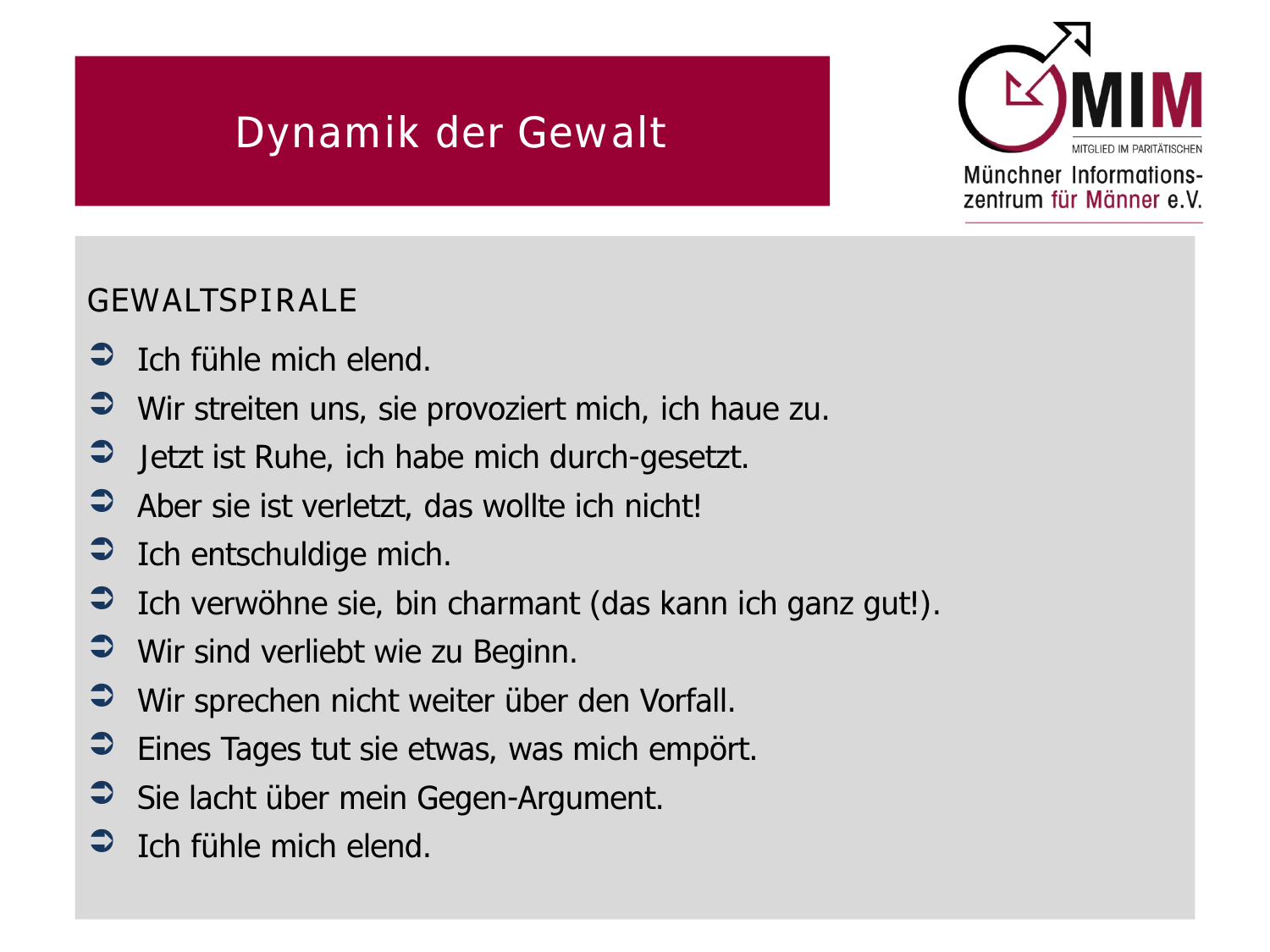

Dynamik der Gewalt

GEWALTSPIRALE

  Ich fühle mich elend.
  Wir streiten uns, sie provoziert mich, ich haue zu.
  Jetzt ist Ruhe, ich habe mich durch-gesetzt.
  Aber sie ist verletzt, das wollte ich nicht!
  Ich entschuldige mich.
  Ich verwöhne sie, bin charmant (das kann ich ganz gut!).
  Wir sind verliebt wie zu Beginn.
  Wir sprechen nicht weiter über den Vorfall.
  Eines Tages tut sie etwas, was mich empört.
  Sie lacht über mein Gegen-Argument.
  Ich fühle mich elend.